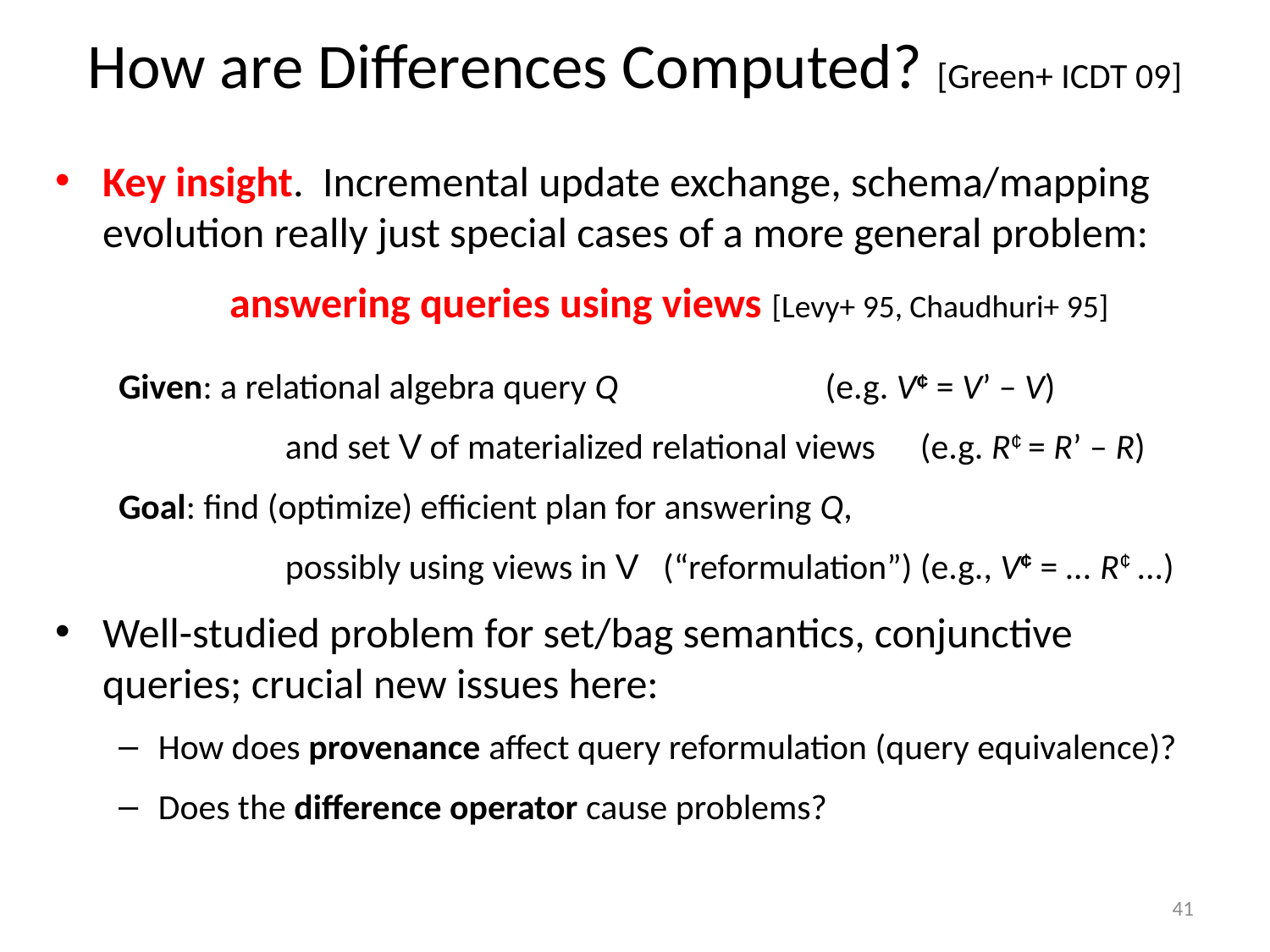

# How are Differences Computed? [Green+ ICDT 09]
Key insight.  Incremental update exchange, schema/mapping evolution really just special cases of a more general problem:
		answering queries using views [Levy+ 95, Chaudhuri+ 95]

Given: a relational algebra query Q    		    (e.g. V¢ = V’ – V)
		and set V of materialized relational views	(e.g. R¢ = R’ – R)
Goal: find (optimize) efficient plan for answering Q,
		possibly using views in V   (“reformulation”)	(e.g., V¢ = ... R¢ ...)
Well-studied problem for set/bag semantics, conjunctive   queries; crucial new issues here:
How does provenance affect query reformulation (query equivalence)?
Does the difference operator cause problems?
41